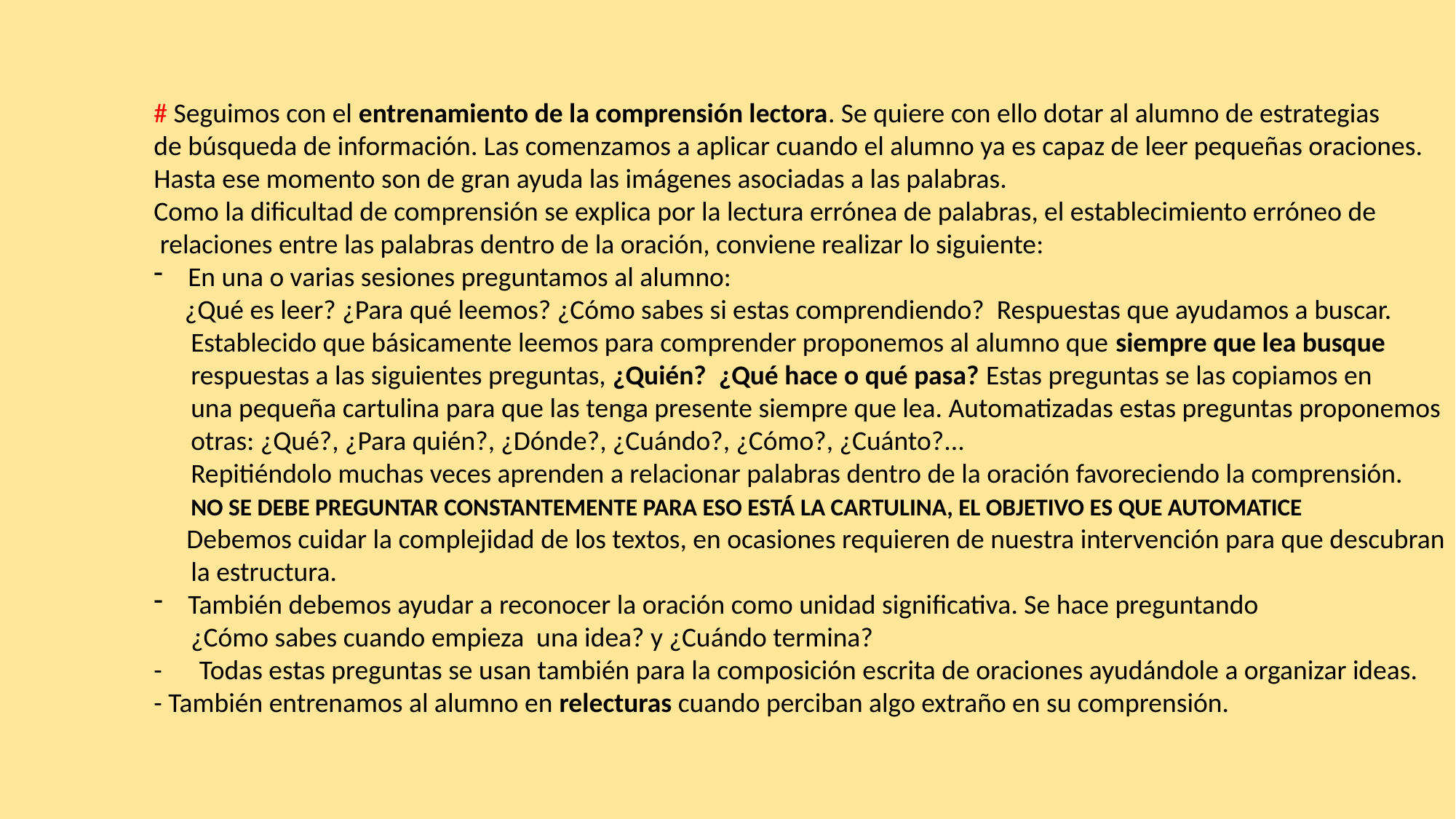

# Seguimos con el entrenamiento de la comprensión lectora. Se quiere con ello dotar al alumno de estrategias
de búsqueda de información. Las comenzamos a aplicar cuando el alumno ya es capaz de leer pequeñas oraciones.
Hasta ese momento son de gran ayuda las imágenes asociadas a las palabras.
Como la dificultad de comprensión se explica por la lectura errónea de palabras, el establecimiento erróneo de
 relaciones entre las palabras dentro de la oración, conviene realizar lo siguiente:
En una o varias sesiones preguntamos al alumno:
     ¿Qué es leer? ¿Para qué leemos? ¿Cómo sabes si estas comprendiendo?  Respuestas que ayudamos a buscar.
      Establecido que básicamente leemos para comprender proponemos al alumno que siempre que lea busque
      respuestas a las siguientes preguntas, ¿Quién?  ¿Qué hace o qué pasa? Estas preguntas se las copiamos en
      una pequeña cartulina para que las tenga presente siempre que lea. Automatizadas estas preguntas proponemos
      otras: ¿Qué?, ¿Para quién?, ¿Dónde?, ¿Cuándo?, ¿Cómo?, ¿Cuánto?...
      Repitiéndolo muchas veces aprenden a relacionar palabras dentro de la oración favoreciendo la comprensión.
      NO SE DEBE PREGUNTAR CONSTANTEMENTE PARA ESO ESTÁ LA CARTULINA, EL OBJETIVO ES QUE AUTOMATICE
      Debemos cuidar la complejidad de los textos, en ocasiones requieren de nuestra intervención para que descubran
      la estructura.
También debemos ayudar a reconocer la oración como unidad significativa. Se hace preguntando
      ¿Cómo sabes cuando empieza  una idea? y ¿Cuándo termina?
-      Todas estas preguntas se usan también para la composición escrita de oraciones ayudándole a organizar ideas.
- También entrenamos al alumno en relecturas cuando perciban algo extraño en su comprensión.